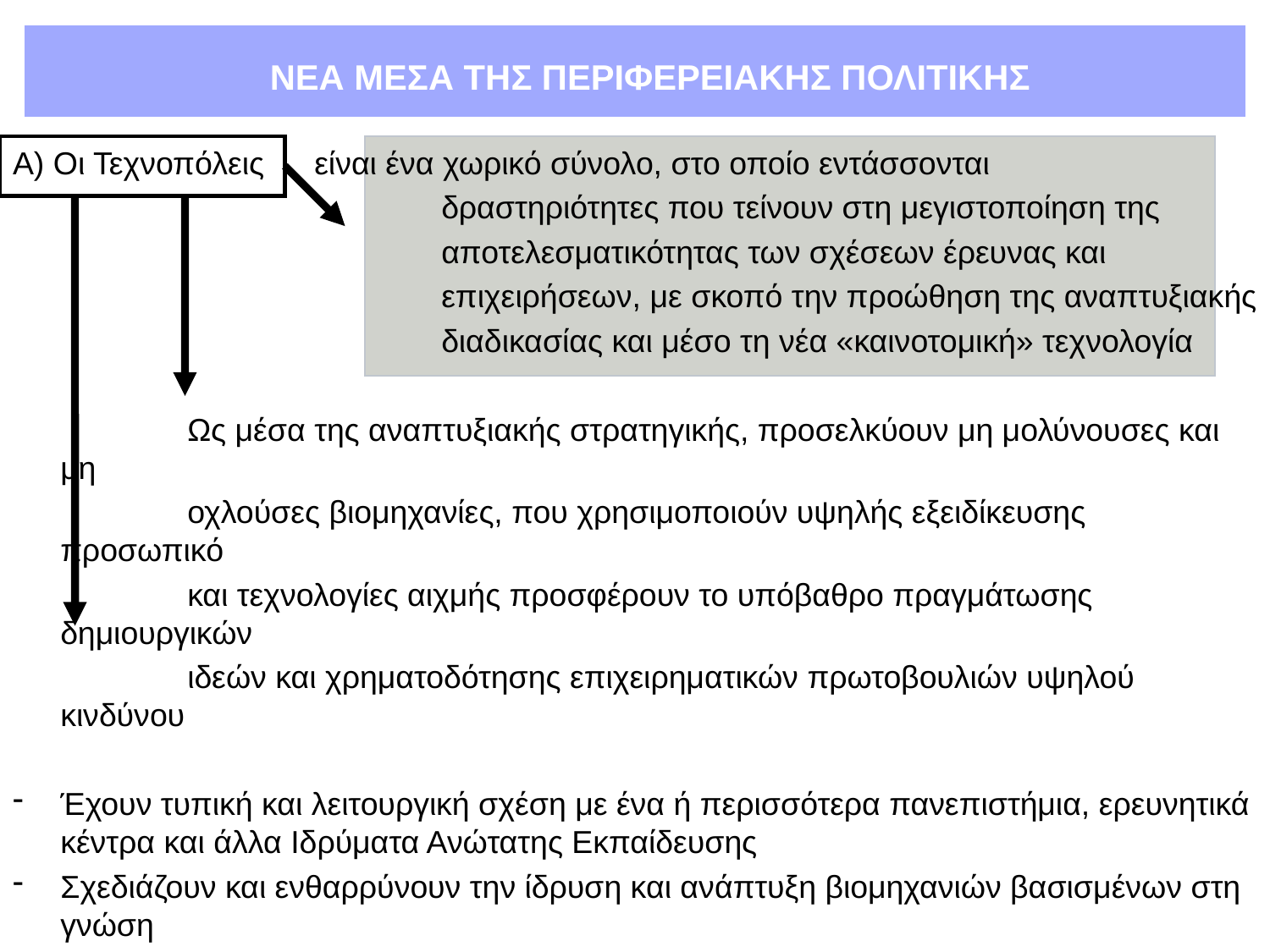

# ΝΕΑ ΜΕΣΑ ΤΗΣ ΠΕΡΙΦΕΡΕΙΑΚΗΣ ΠΟΛΙΤΙΚΗΣ

Α) Οι Τεχνοπόλεις	είναι ένα χωρικό σύνολο, στο οποίο εντάσσονται
				δραστηριότητες που τείνουν στη μεγιστοποίηση της
				αποτελεσματικότητας των σχέσεων έρευνας και
				επιχειρήσεων, με σκοπό την προώθηση της αναπτυξιακής
				διαδικασίας και μέσο τη νέα «καινοτομική» τεχνολογία

		Ως μέσα της αναπτυξιακής στρατηγικής, προσελκύουν μη μολύνουσες και μη
		οχλούσες βιομηχανίες, που χρησιμοποιούν υψηλής εξειδίκευσης προσωπικό
		και τεχνολογίες αιχμής προσφέρουν το υπόβαθρο πραγμάτωσης δημιουργικών
		ιδεών και χρηματοδότησης επιχειρηματικών πρωτοβουλιών υψηλού κινδύνου

Έχουν τυπική και λειτουργική σχέση με ένα ή περισσότερα πανεπιστήμια, ερευνητικά κέντρα και άλλα Ιδρύματα Ανώτατης Εκπαίδευσης
Σχεδιάζουν και ενθαρρύνουν την ίδρυση και ανάπτυξη βιομηχανιών βασισμένων στη γνώση
Εξασφαλίζουν διοικητική λειτουργία που μεριμνά ενεργά για τη μεταβίβαση τεχνολογίας και επιχειρηματικών εμπειριών στους εγκατεστημένους φορείς στην έκτασή τους